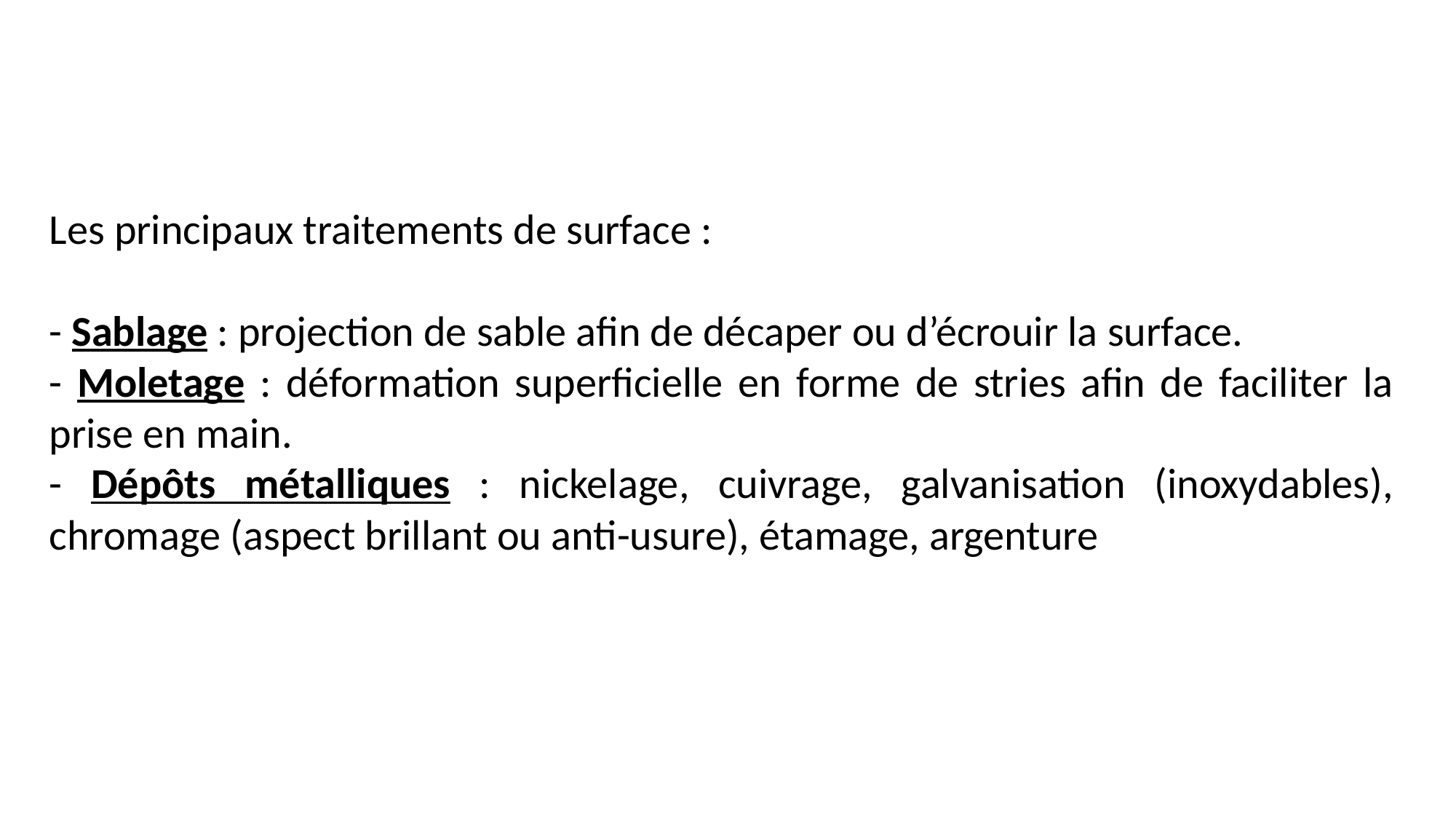

Les principaux traitements de surface :

- Sablage : projection de sable afin de décaper ou d’écrouir la surface.
- Moletage : déformation superficielle en forme de stries afin de faciliter la prise en main.
- Dépôts métalliques : nickelage, cuivrage, galvanisation (inoxydables), chromage (aspect brillant ou anti-usure), étamage, argenture